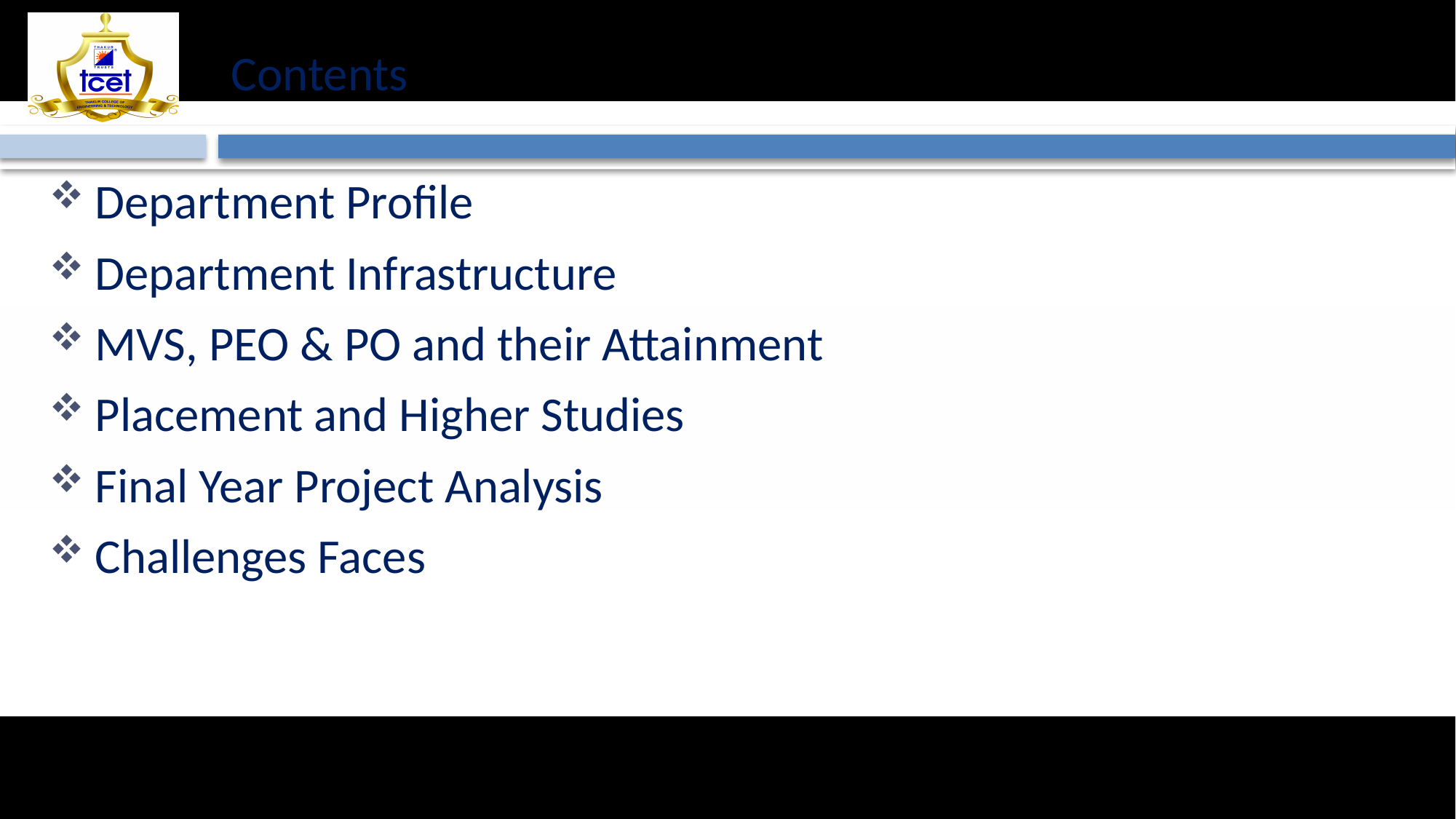

# Contents
Department Profile
Department Infrastructure
MVS, PEO & PO and their Attainment
Placement and Higher Studies
Final Year Project Analysis
Challenges Faces